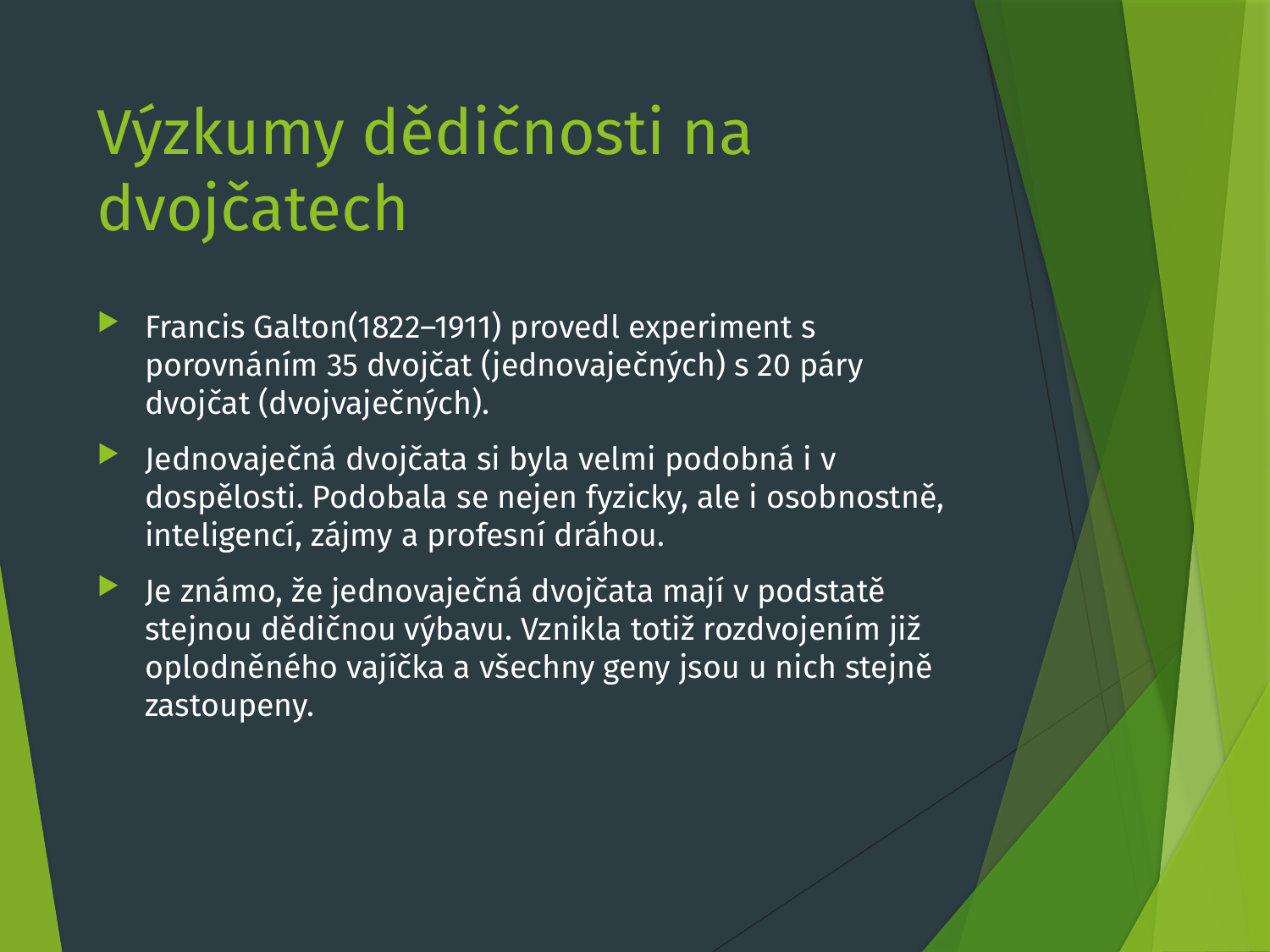

# Výzkumy dědičnosti na dvojčatech
Francis Galton(1822–1911) provedl experiment s porovnáním 35 dvojčat (jednovaječných) s 20 páry dvojčat (dvojvaječných).
Jednovaječná dvojčata si byla velmi podobná i v dospělosti. Podobala se nejen fyzicky, ale i osobnostně, inteligencí, zájmy a profesní dráhou.
Je známo, že jednovaječná dvojčata mají v podstatě stejnou dědičnou výbavu. Vznikla totiž rozdvojením již oplodněného vajíčka a všechny geny jsou u nich stejně zastoupeny.